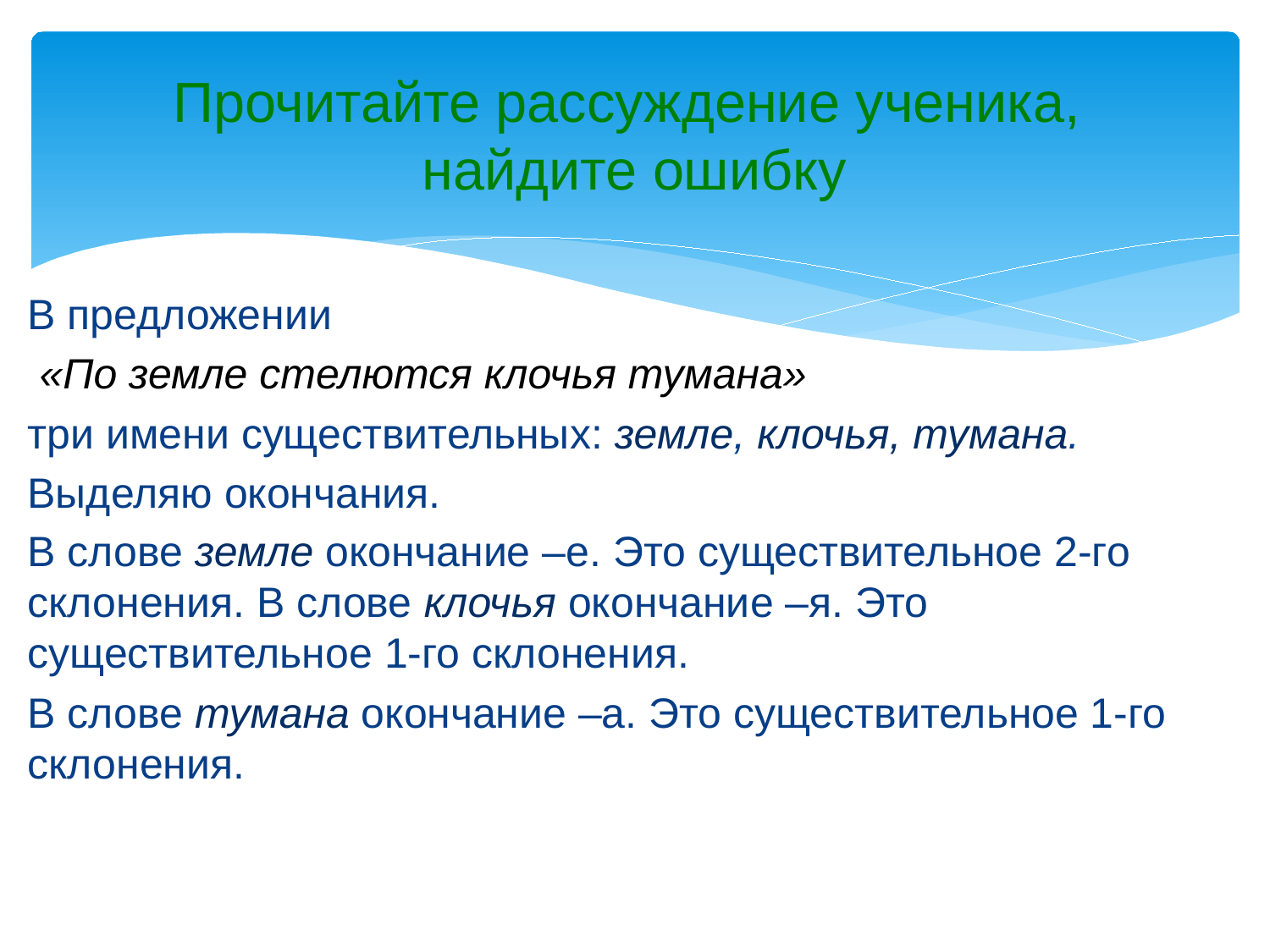

# Прочитайте рассуждение ученика, найдите ошибку

В предложении
 «По земле стелются клочья тумана»
три имени существительных: земле, клочья, тумана.
Выделяю окончания.
В слове земле окончание –е. Это существительное 2-го склонения. В слове клочья окончание –я. Это существительное 1-го склонения.
В слове тумана окончание –а. Это существительное 1-го склонения.